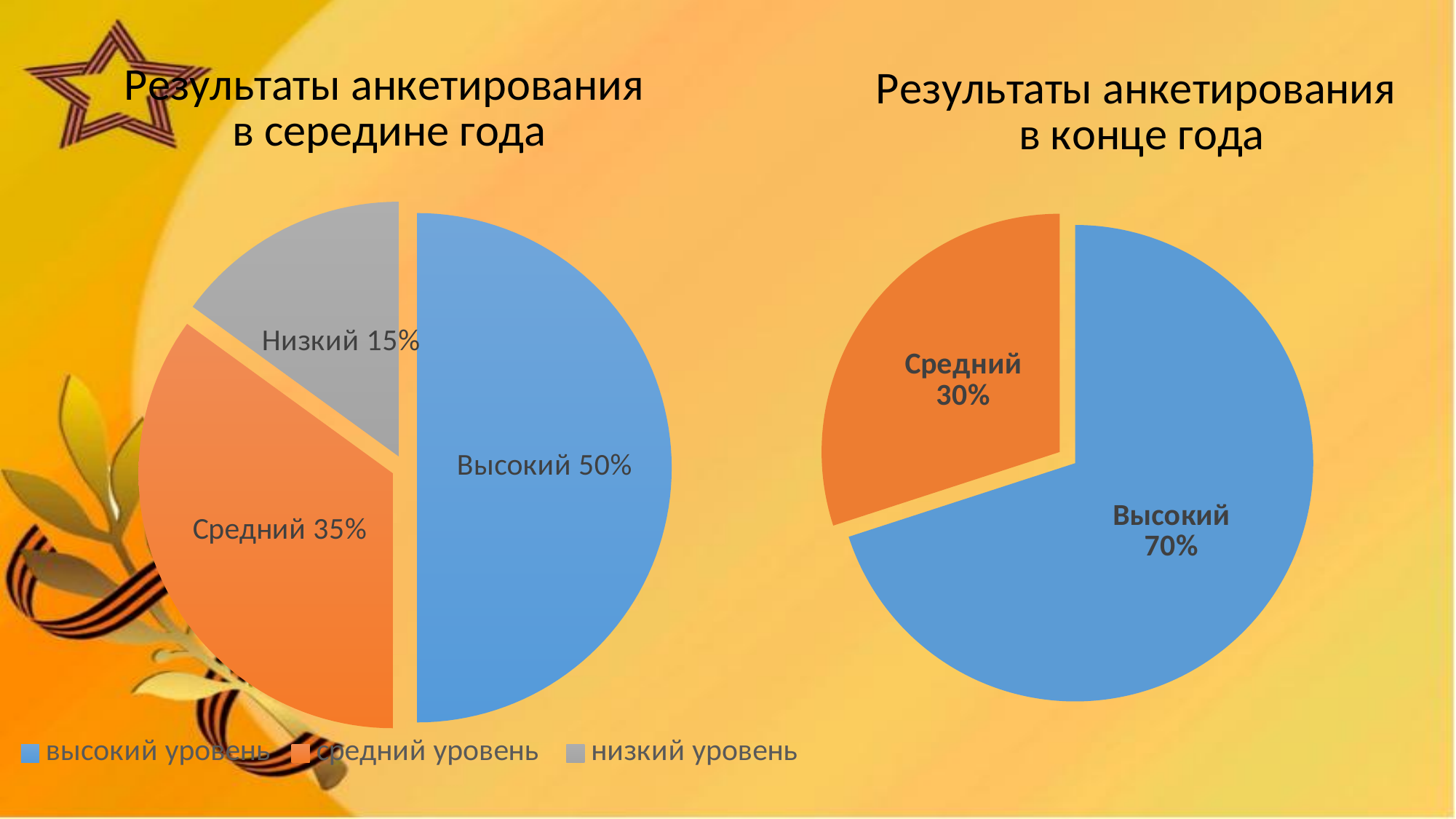

### Chart: Результаты анкетирования в середине года

| Category | Уровень сформированности гражданственности и патриотизма личности в середине года |
|---|---|
| высокий уровень | 10.0 |
| средний уровень  | 7.0 |
| низкий уровень | 3.0 |

### Chart: Результаты анкетирования в конце года

| Category | Уровень сформированности гражданственности и патриотизма личности в конце года |
|---|---|
| Высокий | 14.0 |
| Средний | 6.0 |
| низкий | 0.0 |